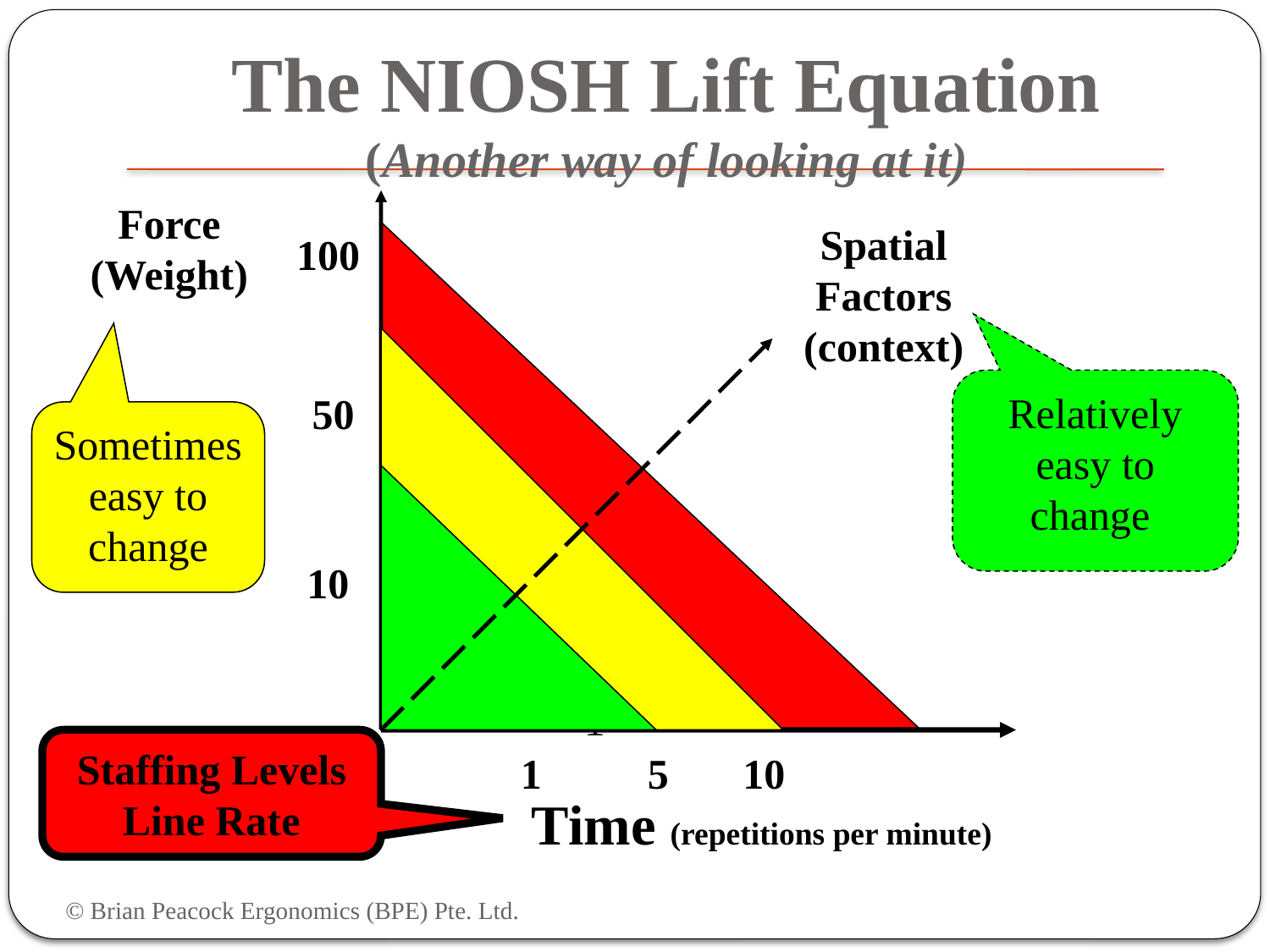

The NIOSH Lift Equation
(Another way of looking at it)
Force (Weight)

Spatial Factors (context)
100

Relatively easy to change
50
Sometimes easy to change

10
1
Staffing Levels
Line Rate

1
5
10
Time (repetitions per minute)
© Brian Peacock Ergonomics (BPE) Pte. Ltd.